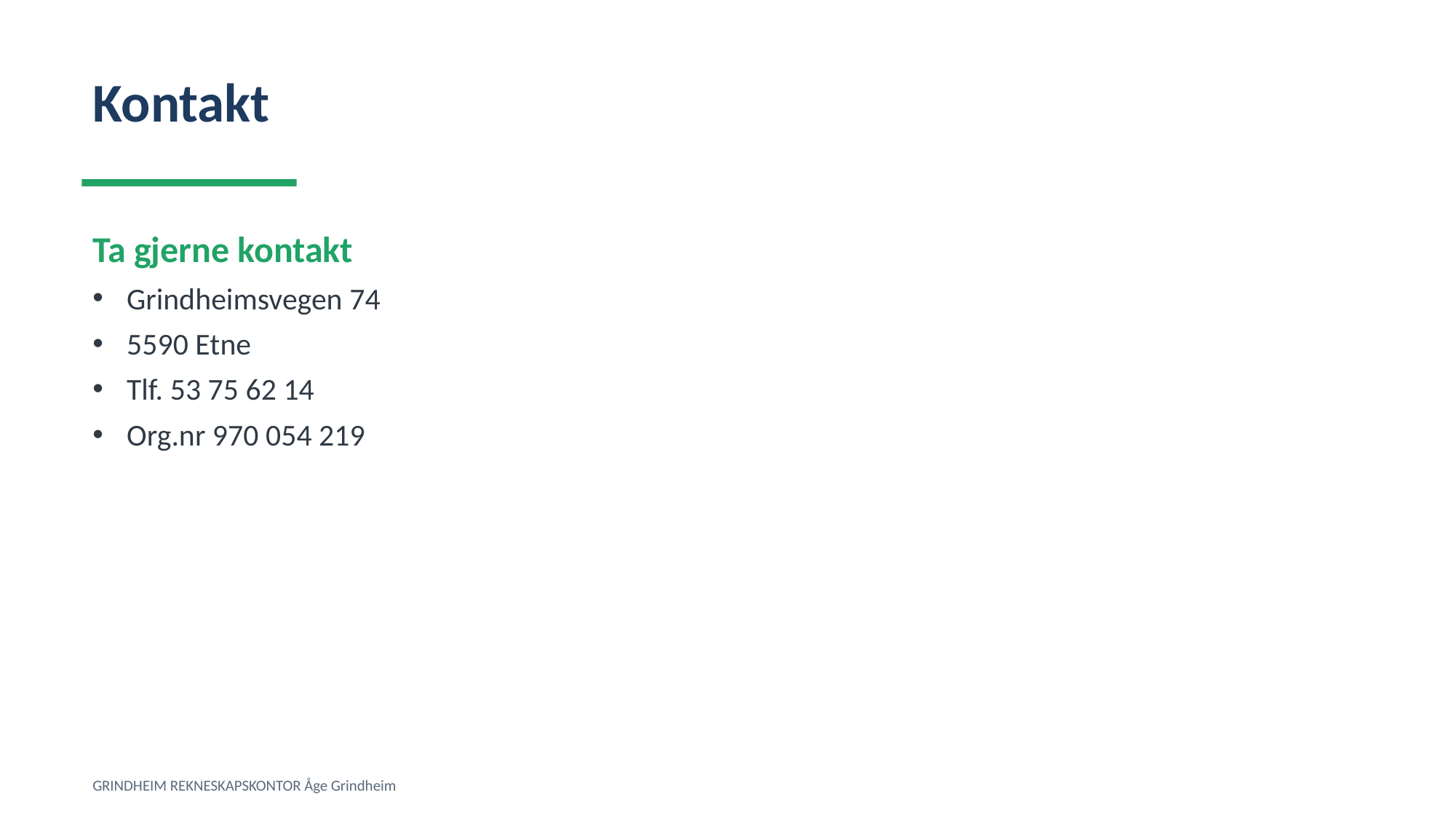

Kontakt

Ta gjerne kontakt
Grindheimsvegen 74
5590 Etne
Tlf. 53 75 62 14
Org.nr 970 054 219
GRINDHEIM REKNESKAPSKONTOR Åge Grindheim